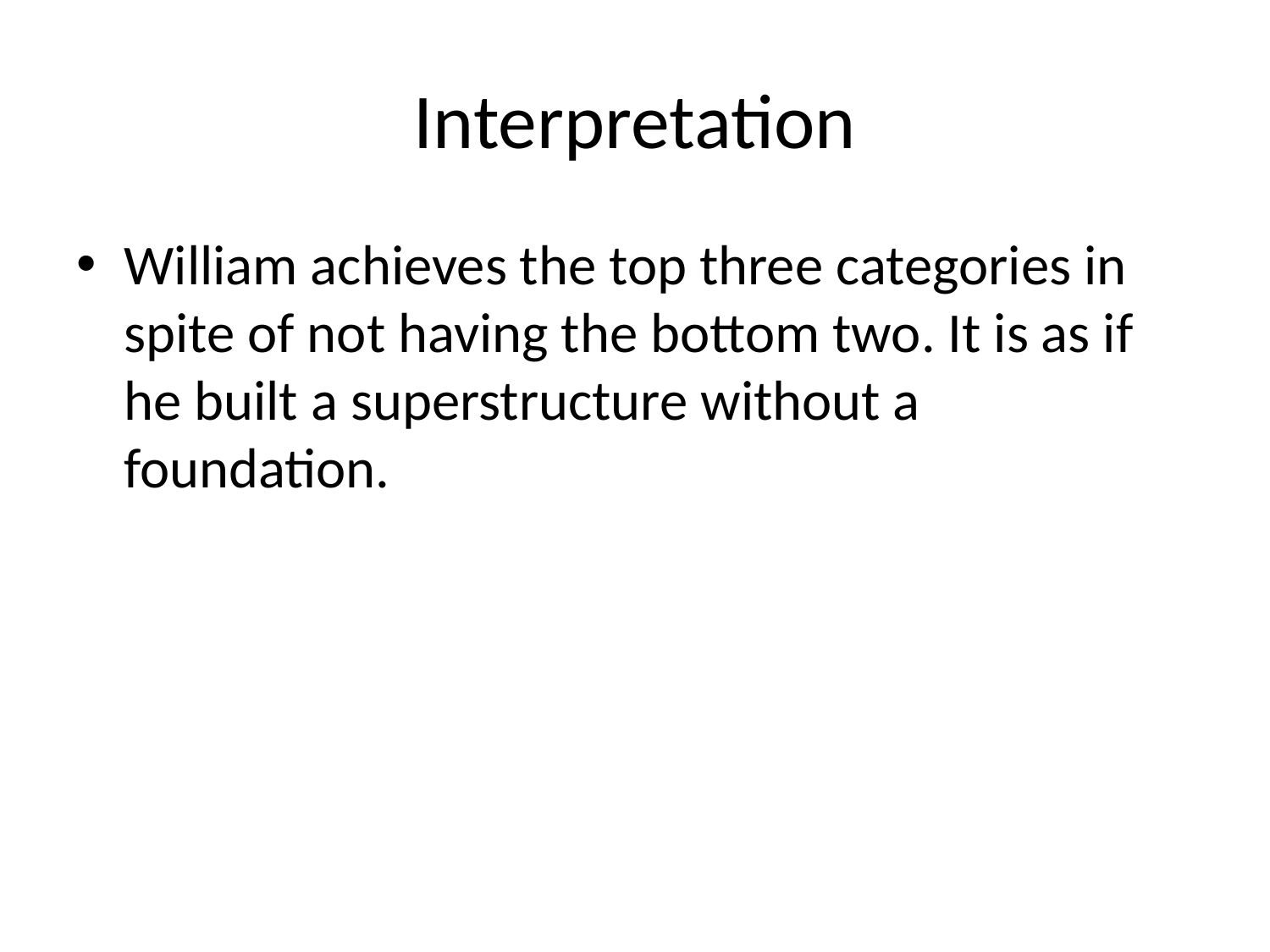

# Interpretation
William achieves the top three categories in spite of not having the bottom two. It is as if he built a superstructure without a foundation.